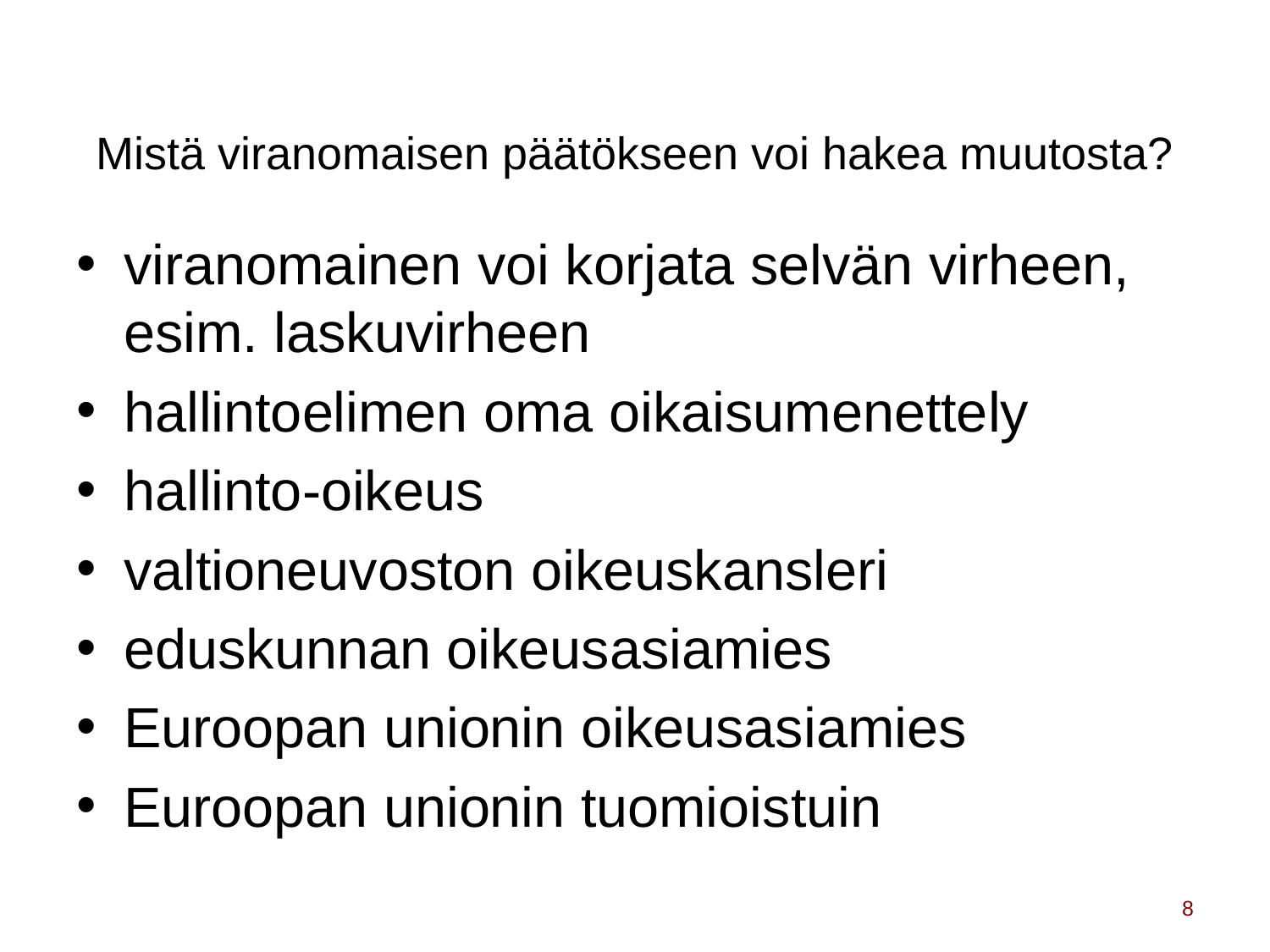

# Mistä viranomaisen päätökseen voi hakea muutosta?
viranomainen voi korjata selvän virheen, esim. laskuvirheen
hallintoelimen oma oikaisumenettely
hallinto-oikeus
valtioneuvoston oikeuskansleri
eduskunnan oikeusasiamies
Euroopan unionin oikeusasiamies
Euroopan unionin tuomioistuin
8